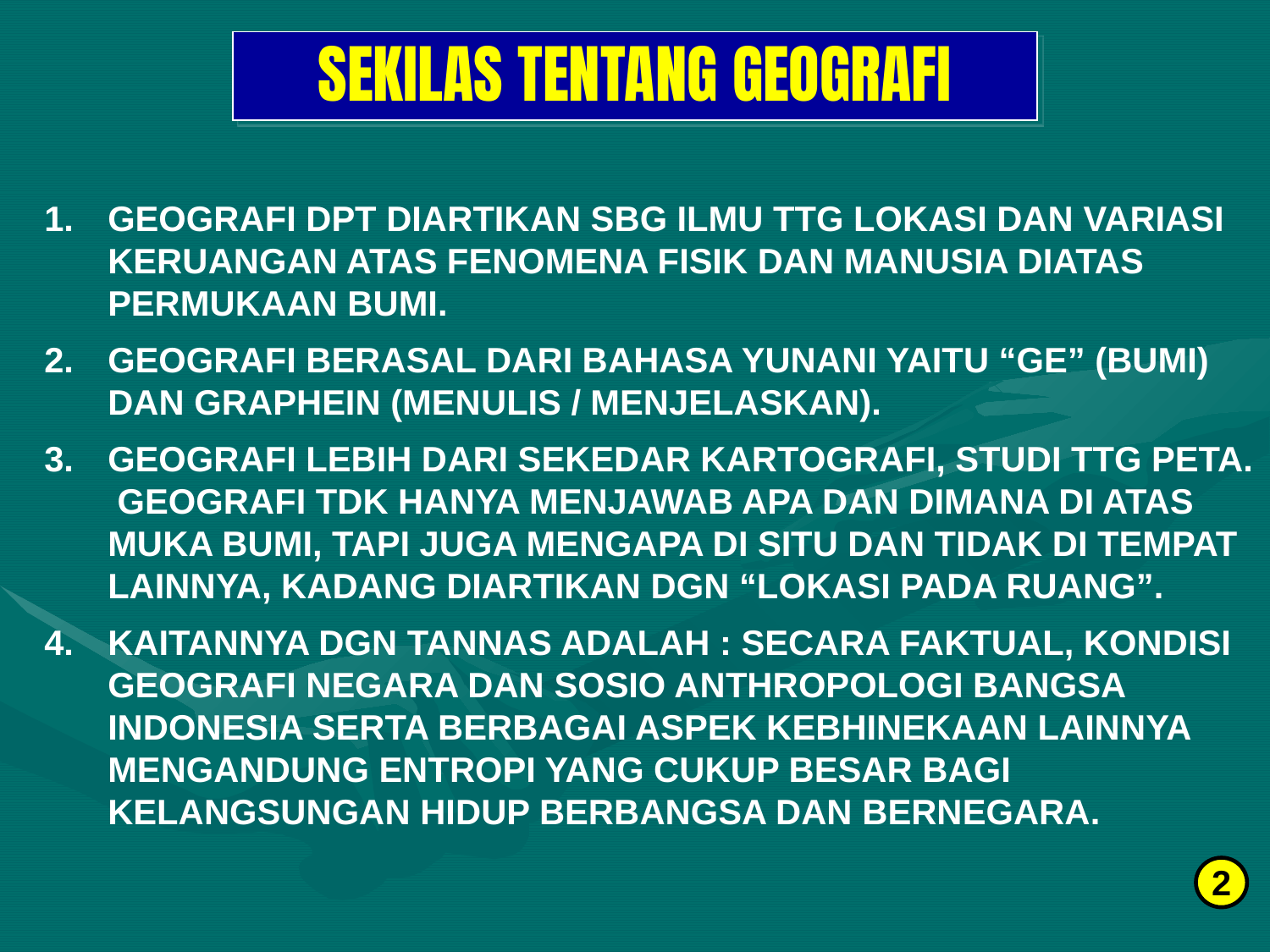

SEKILAS TENTANG GEOGRAFI
GEOGRAFI DPT DIARTIKAN SBG ILMU TTG LOKASI DAN VARIASI KERUANGAN ATAS FENOMENA FISIK DAN MANUSIA DIATAS PERMUKAAN BUMI.
GEOGRAFI BERASAL DARI BAHASA YUNANI YAITU “GE” (BUMI) DAN GRAPHEIN (MENULIS / MENJELASKAN).
GEOGRAFI LEBIH DARI SEKEDAR KARTOGRAFI, STUDI TTG PETA.  GEOGRAFI TDK HANYA MENJAWAB APA DAN DIMANA DI ATAS MUKA BUMI, TAPI JUGA MENGAPA DI SITU DAN TIDAK DI TEMPAT LAINNYA, KADANG DIARTIKAN DGN “LOKASI PADA RUANG”.
KAITANNYA DGN TANNAS ADALAH : SECARA FAKTUAL, KONDISI GEOGRAFI NEGARA DAN SOSIO ANTHROPOLOGI BANGSA INDONESIA SERTA BERBAGAI ASPEK KEBHINEKAAN LAINNYA MENGANDUNG ENTROPI YANG CUKUP BESAR BAGI KELANGSUNGAN HIDUP BERBANGSA DAN BERNEGARA.
2